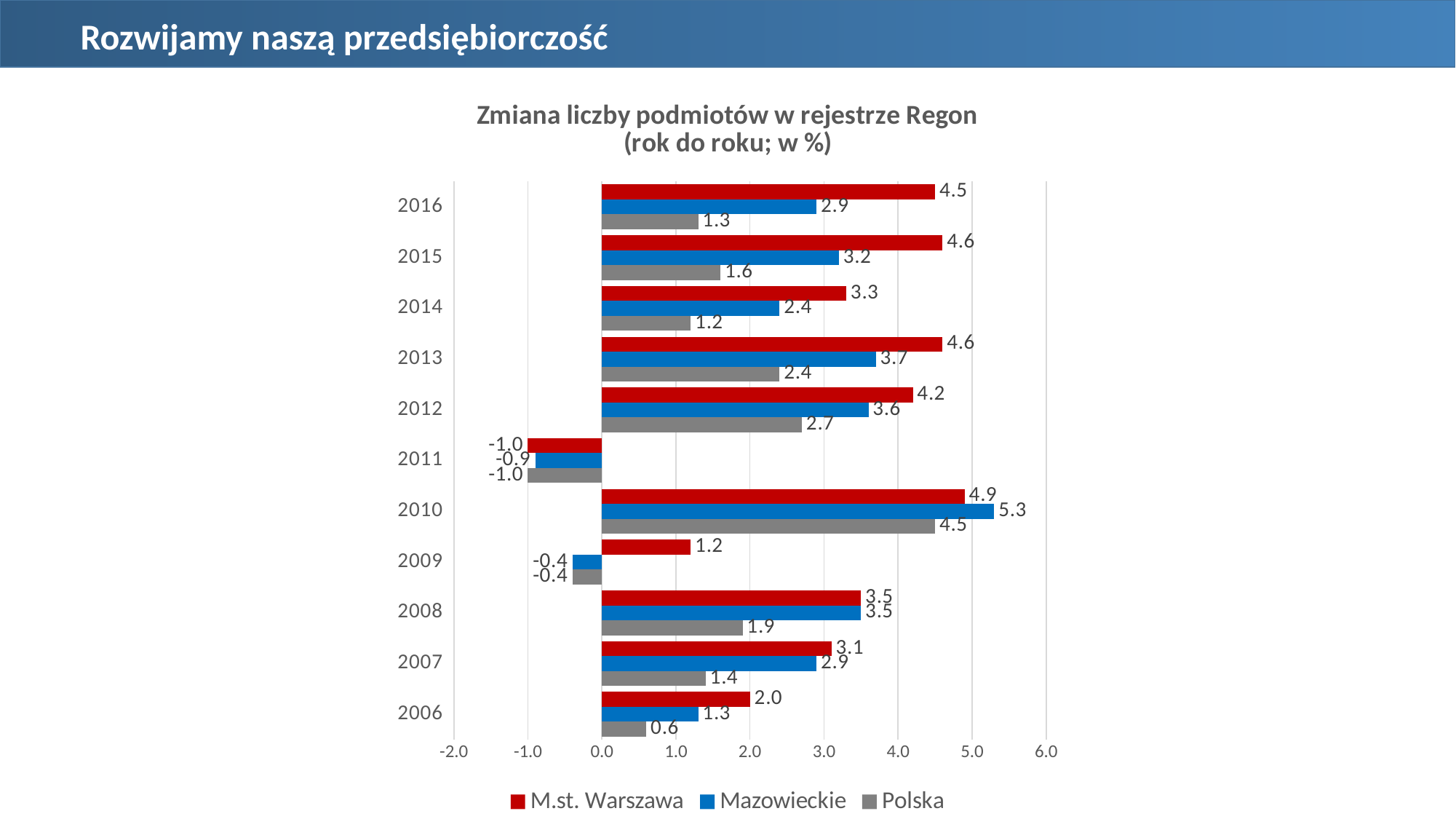

Rozwijamy naszą przedsiębiorczość

### Chart: Zmiana liczby podmiotów w rejestrze Regon (rok do roku; w %)

| Category | Polska | Mazowieckie | M.st. Warszawa |
|---|---|---|---|
| 2006 | 0.6 | 1.3 | 2.0 |
| 2007 | 1.4 | 2.9 | 3.1 |
| 2008 | 1.9 | 3.5 | 3.5 |
| 2009 | -0.4 | -0.4 | 1.2 |
| 2010 | 4.5 | 5.3 | 4.9 |
| 2011 | -1.0 | -0.9 | -1.0 |
| 2012 | 2.7 | 3.6 | 4.2 |
| 2013 | 2.4 | 3.7 | 4.6 |
| 2014 | 1.2 | 2.4 | 3.3 |
| 2015 | 1.6 | 3.2 | 4.6 |
| 2016 | 1.3 | 2.9 | 4.5 |